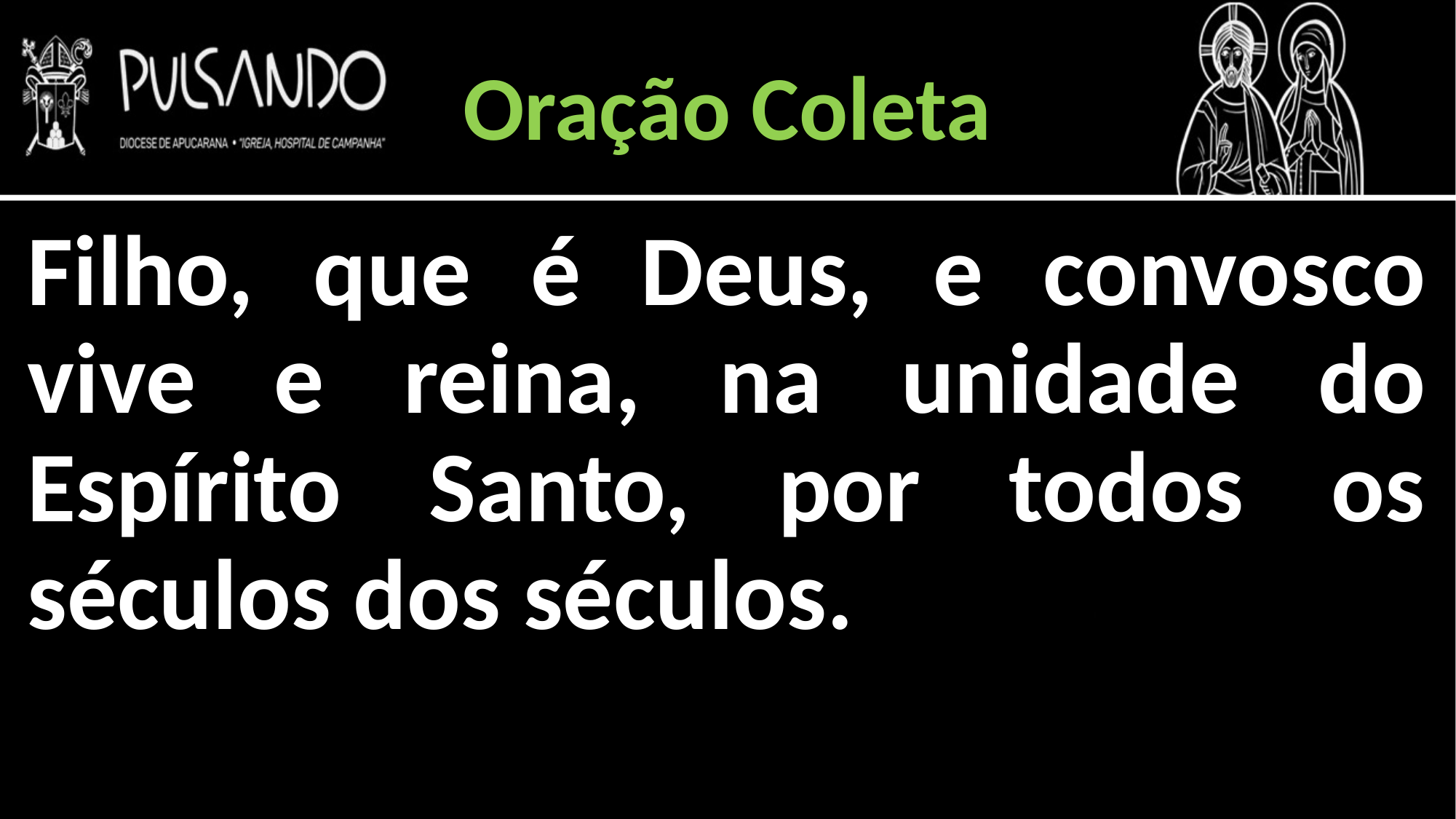

Oração Coleta
Filho, que é Deus, e convosco vive e reina, na unidade do Espírito Santo, por todos os séculos dos séculos.